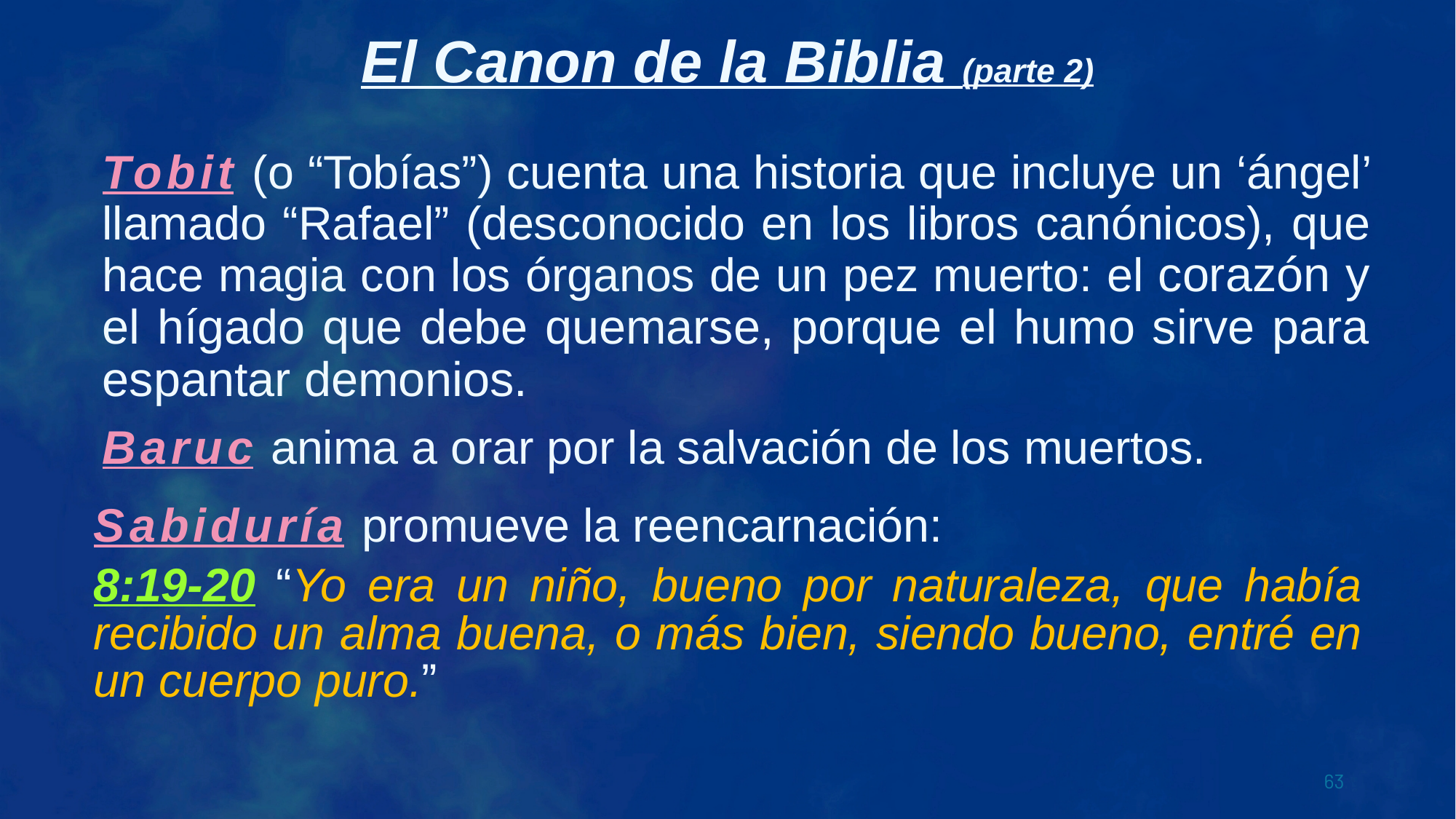

Tobit (o “Tobías”) cuenta una historia que incluye un ‘ángel’ llamado “Rafael” (desconocido en los libros canónicos), que hace magia con los órganos de un pez muerto: el corazón y el hígado que debe quemarse, porque el humo sirve para espantar demonios.
Baruc anima a orar por la salvación de los muertos.
Sabiduría promueve la reencarnación:
8:19-20 “Yo era un niño, bueno por naturaleza, que había recibido un alma buena, o más bien, siendo bueno, entré en un cuerpo puro.”